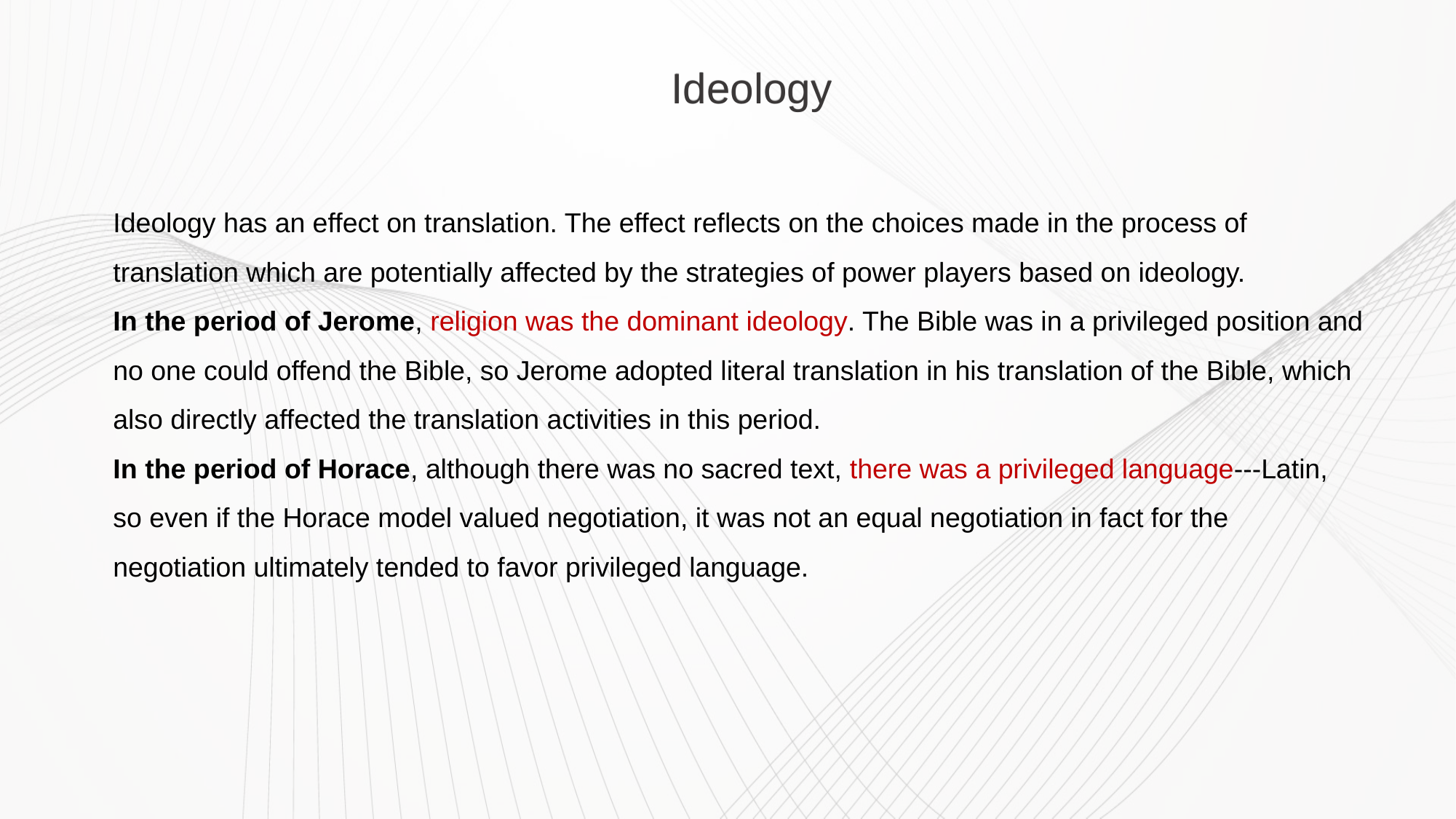

Ideology
Ideology has an effect on translation. The effect reflects on the choices made in the process of translation which are potentially affected by the strategies of power players based on ideology.
In the period of Jerome, religion was the dominant ideology. The Bible was in a privileged position and no one could offend the Bible, so Jerome adopted literal translation in his translation of the Bible, which also directly affected the translation activities in this period.
In the period of Horace, although there was no sacred text, there was a privileged language---Latin, so even if the Horace model valued negotiation, it was not an equal negotiation in fact for the negotiation ultimately tended to favor privileged language.